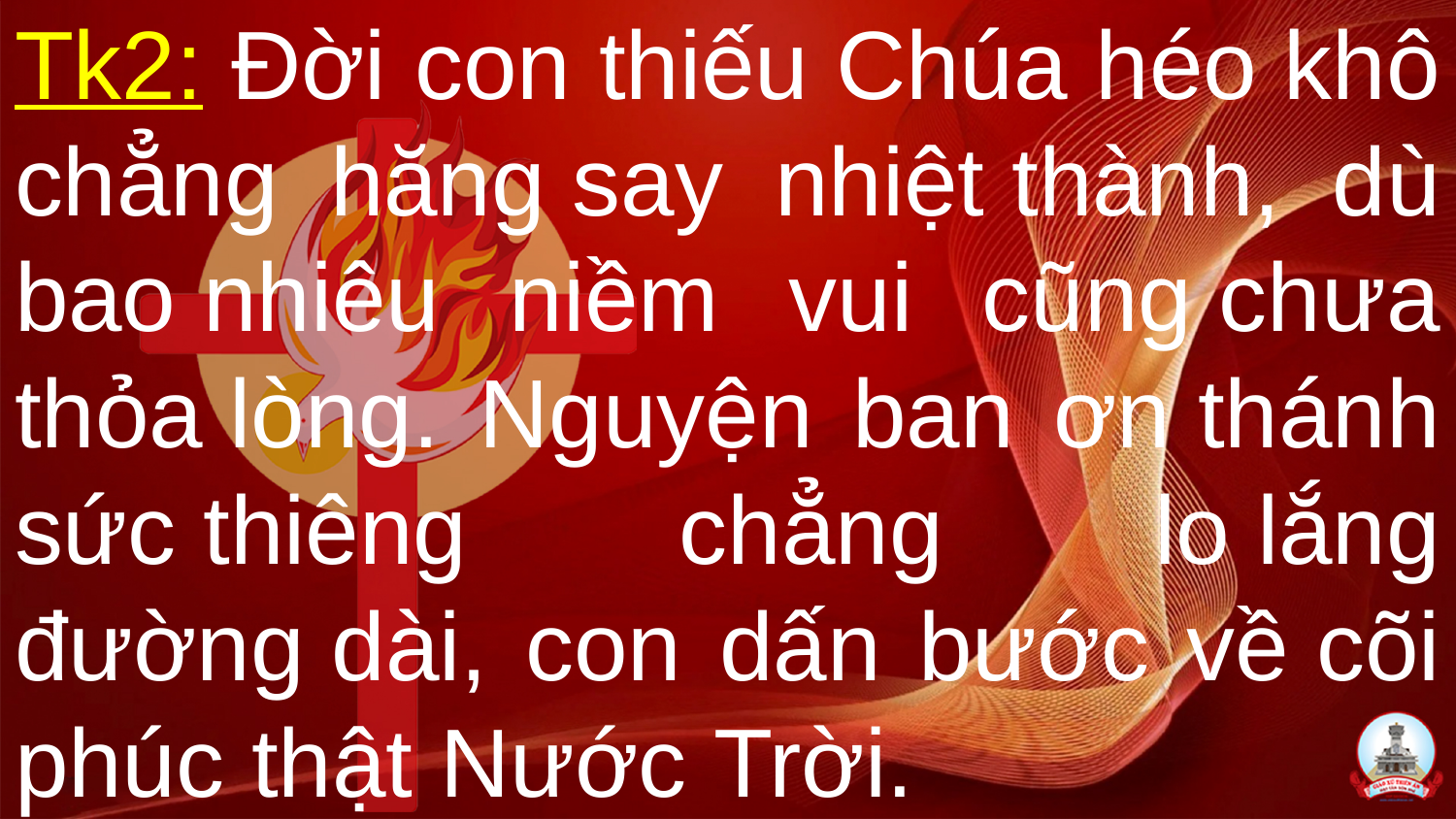

# Tk2: Đời con thiếu Chúa héo khô chẳng hăng say nhiệt thành, dù bao nhiêu niềm vui cũng chưa thỏa lòng. Nguyện ban ơn thánh sức thiêng chẳng lo lắng đường dài, con dấn bước về cõi phúc thật Nước Trời.